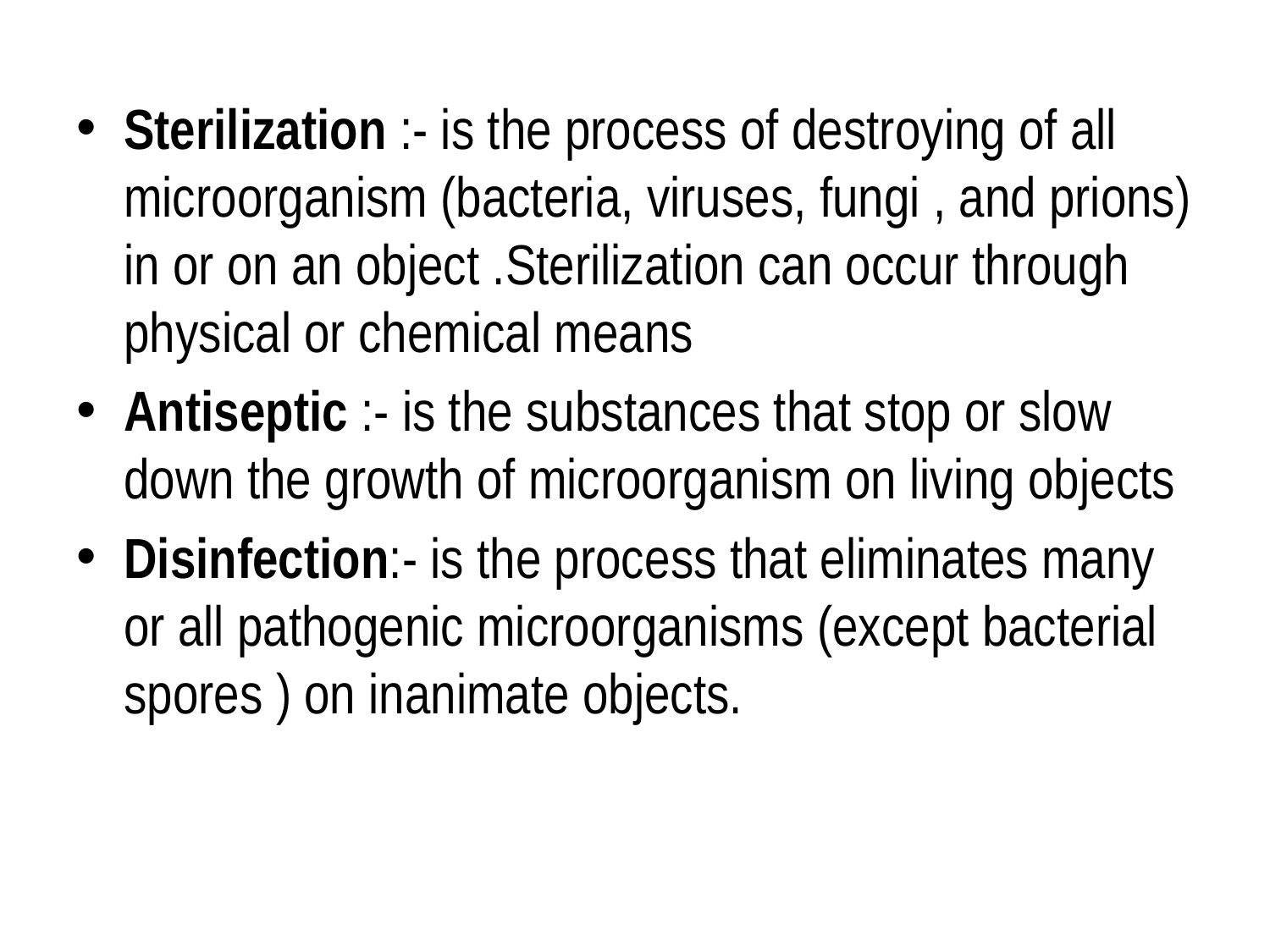

Sterilization :- is the process of destroying of all microorganism (bacteria, viruses, fungi , and prions) in or on an object .Sterilization can occur through physical or chemical means
Antiseptic :- is the substances that stop or slow down the growth of microorganism on living objects
Disinfection:- is the process that eliminates many or all pathogenic microorganisms (except bacterial spores ) on inanimate objects.